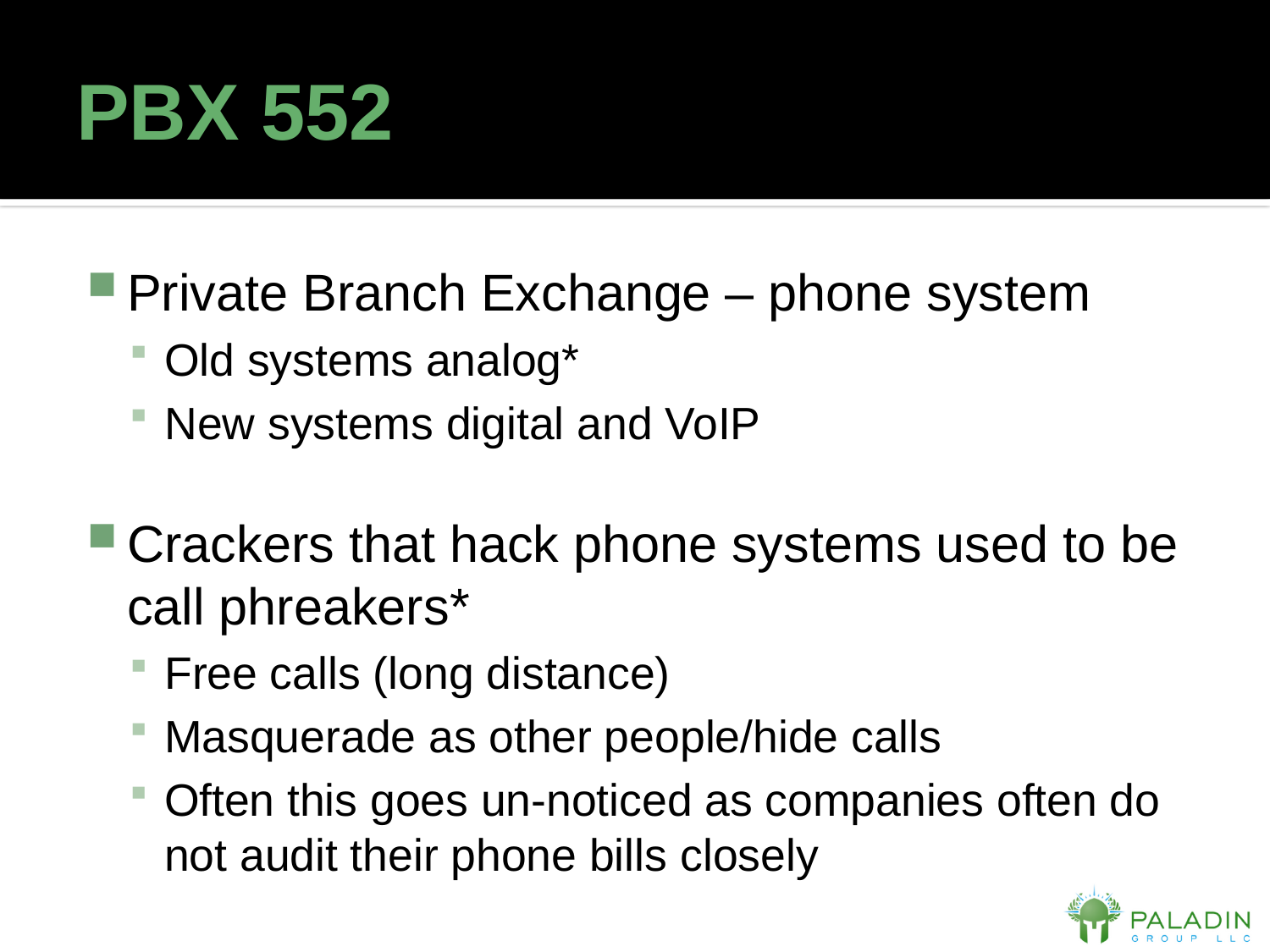

# PBX 552
Private Branch Exchange – phone system
Old systems analog*
New systems digital and VoIP

Crackers that hack phone systems used to be call phreakers*
Free calls (long distance)
Masquerade as other people/hide calls
Often this goes un-noticed as companies often do not audit their phone bills closely